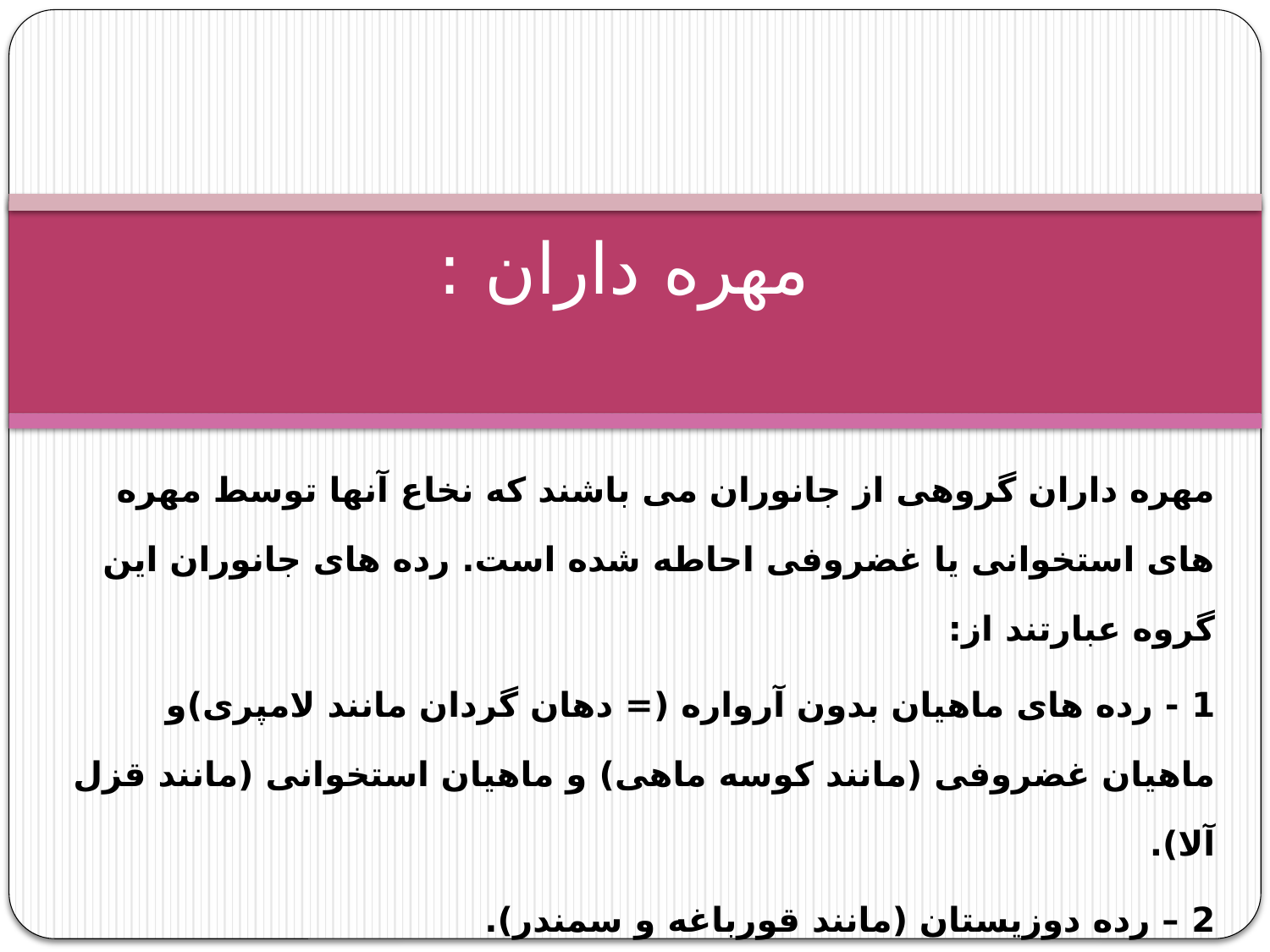

# مهره داران :
مهره داران گروهی از جانوران می باشند که نخاع آنها توسط مهره های استخوانی یا غضروفی احاطه شده است. رده های جانوران این گروه عبارتند از:
1 - رده های ماهیان بدون آرواره (= دهان گردان مانند لامپری)و ماهیان غضروفی (مانند کوسه ماهی) و ماهیان استخوانی (مانند قزل آلا).
2 – رده دوزیستان (مانند قورباغه و سمندر).